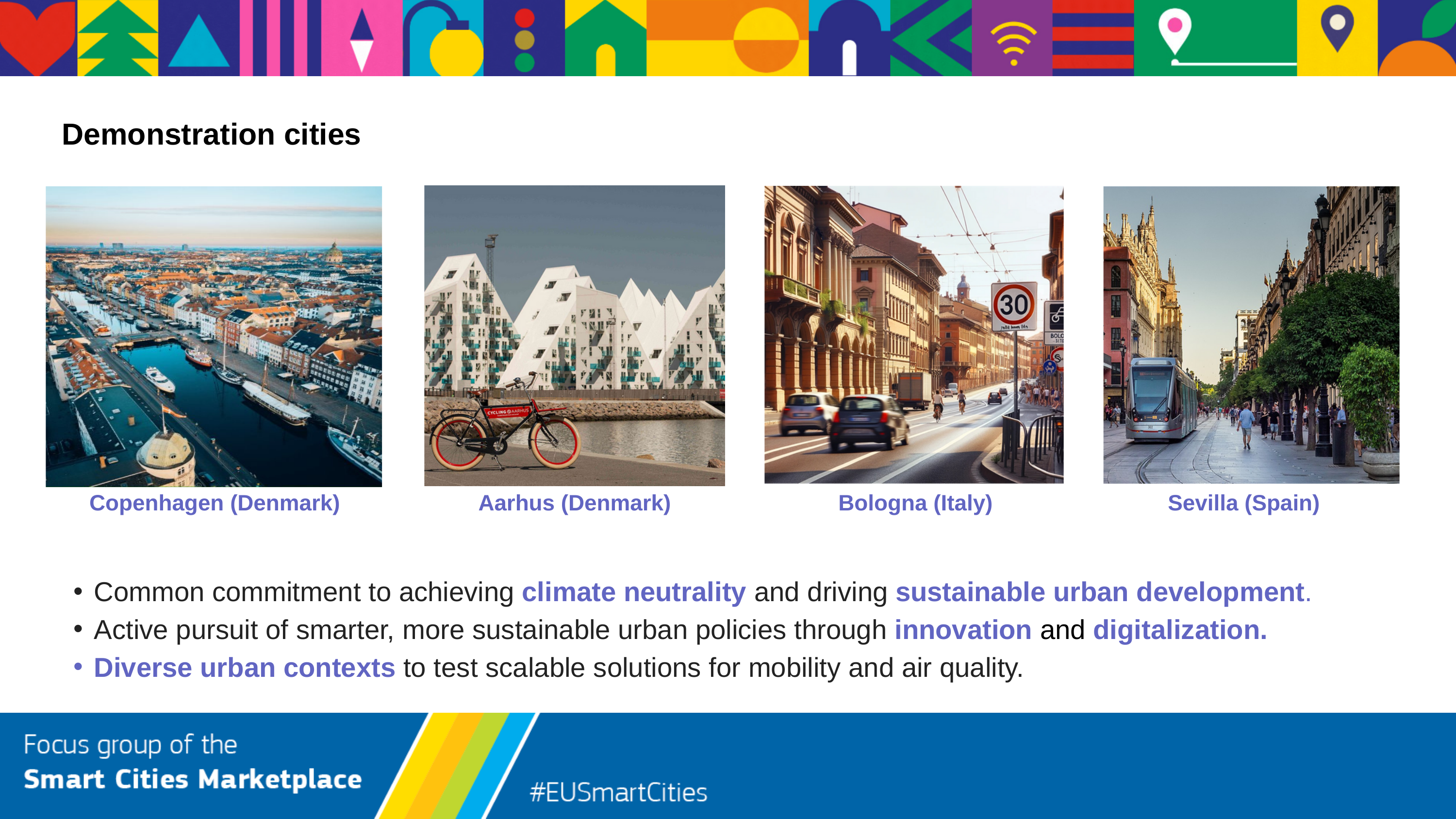

Demonstration cities

Copenhagen (Denmark)​
Aarhus (Denmark)​
Bologna (Italy)
Sevilla (Spain)
Common commitment to achieving climate neutrality and driving sustainable urban development​.
Active pursuit of smarter, more sustainable urban policies through innovation and digitalization.
Diverse urban contexts to test scalable solutions for mobility and air quality.